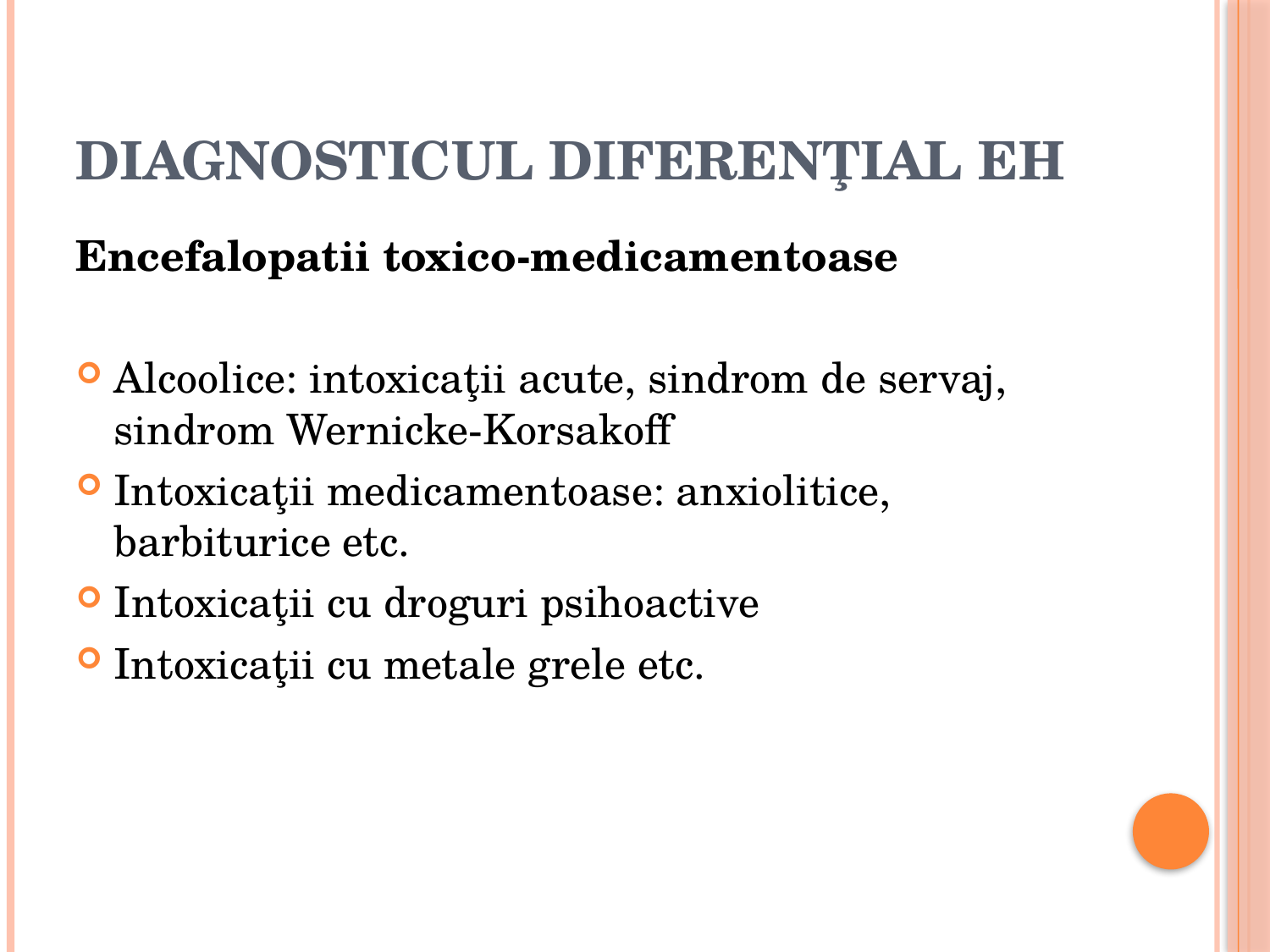

# Diagnosticul diferenţial EH
Encefalopatii toxico-medicamentoase

Alcoolice: intoxicaţii acute, sindrom de servaj, sindrom Wernicke-Korsakoff
Intoxicaţii medicamentoase: anxiolitice, barbiturice etc.
Intoxicaţii cu droguri psihoactive
Intoxicaţii cu metale grele etc.